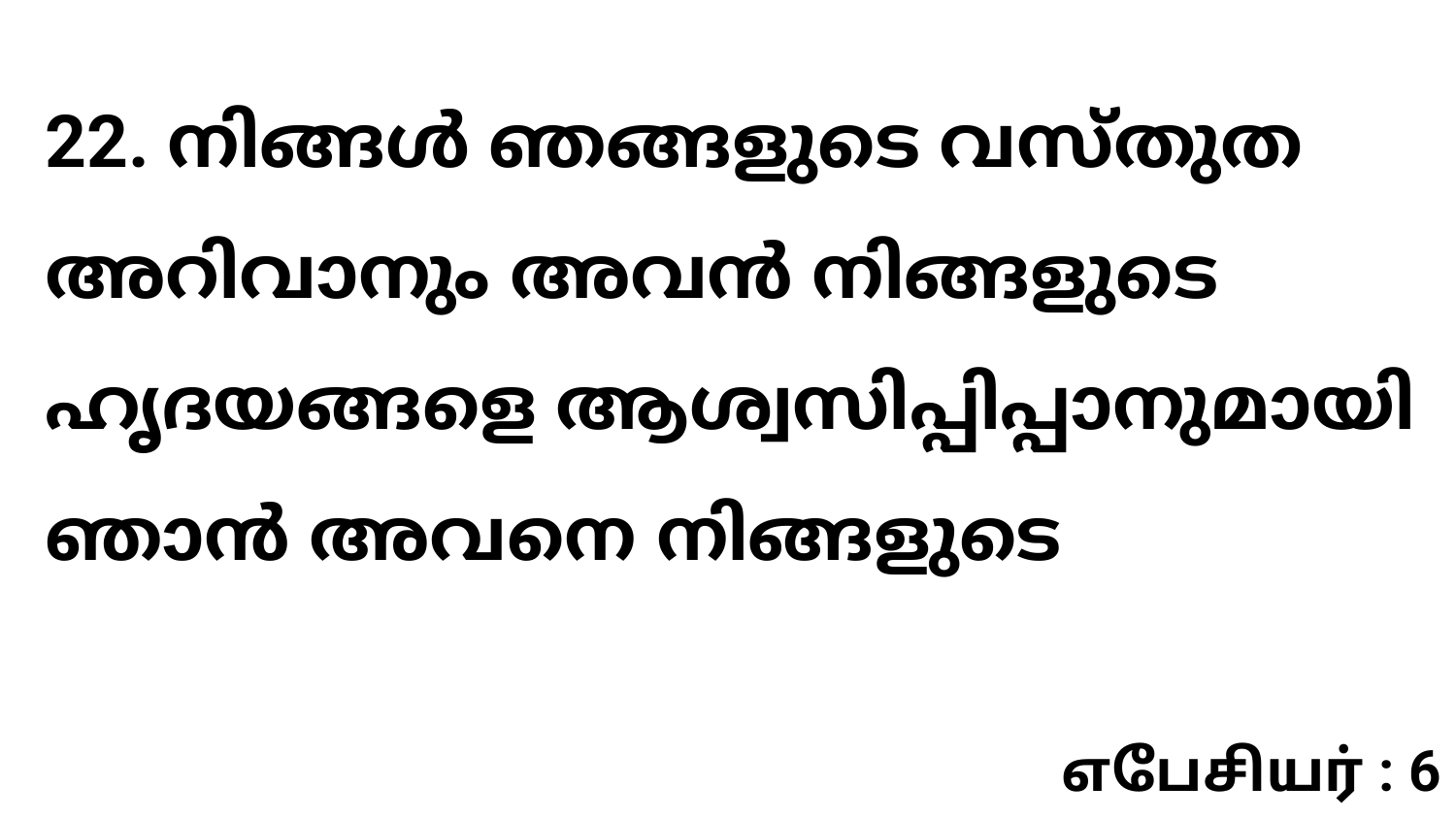

22. നിങ്ങൾ ഞങ്ങളുടെ വസ്തുത അറിവാനും അവൻ നിങ്ങളുടെ ഹൃദയങ്ങളെ ആശ്വസിപ്പിപ്പാനുമായി ഞാൻ അവനെ നിങ്ങളുടെ
எபேசியர் : 6